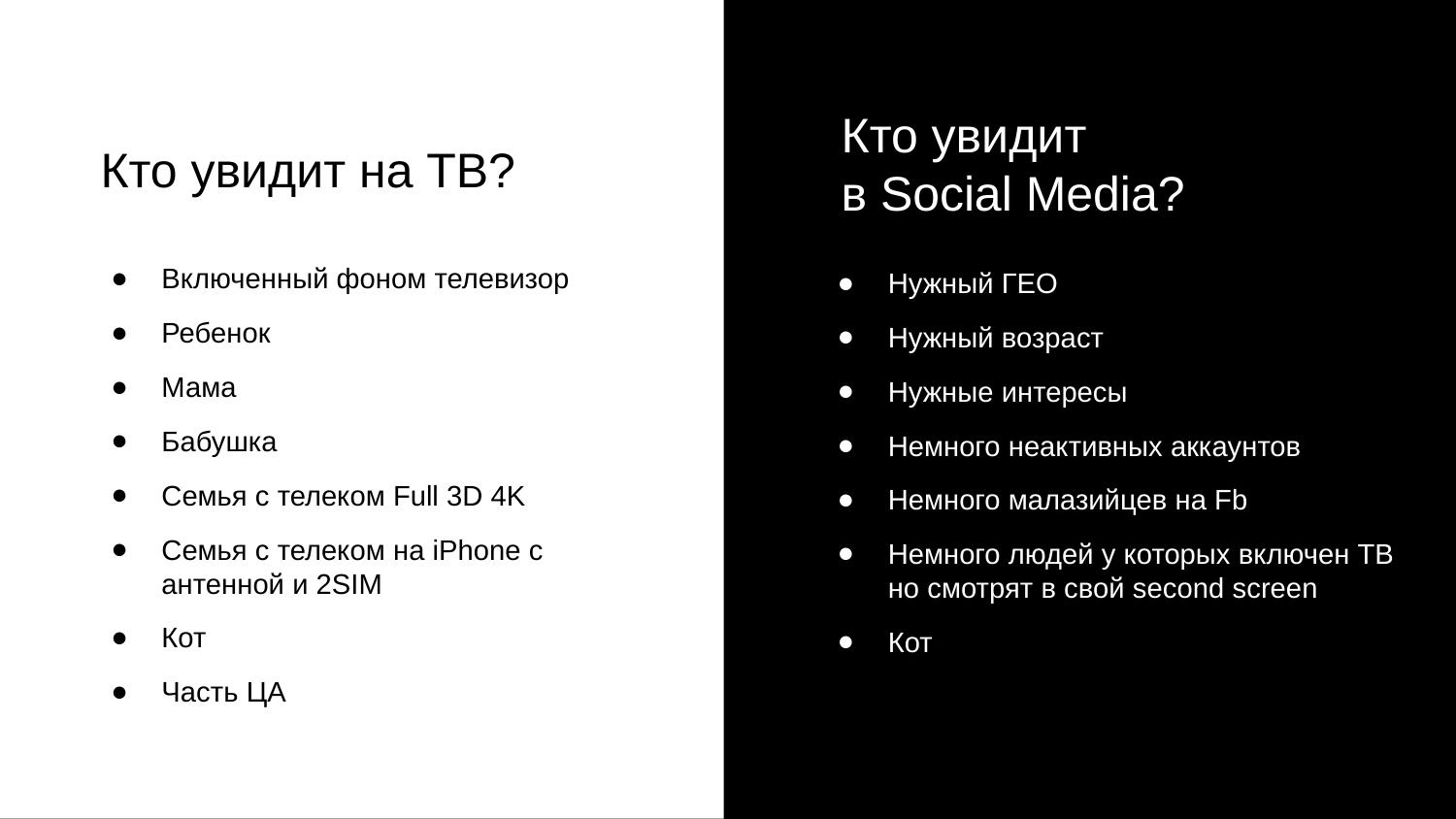

Кто увидит
в Social Media?
Кто увидит на ТВ?

Нужный ГЕО
Нужный возраст
Нужные интересы
Немного неактивных аккаунтов
Немного малазийцев на Fb
Немного людей у которых включен ТВ но смотрят в свой second screen
Кот
Включенный фоном телевизор
Ребенок
Мама
Бабушка
Семья с телеком Full 3D 4K
Семья с телеком на iPhone с антенной и 2SIM
Кот
Часть ЦА